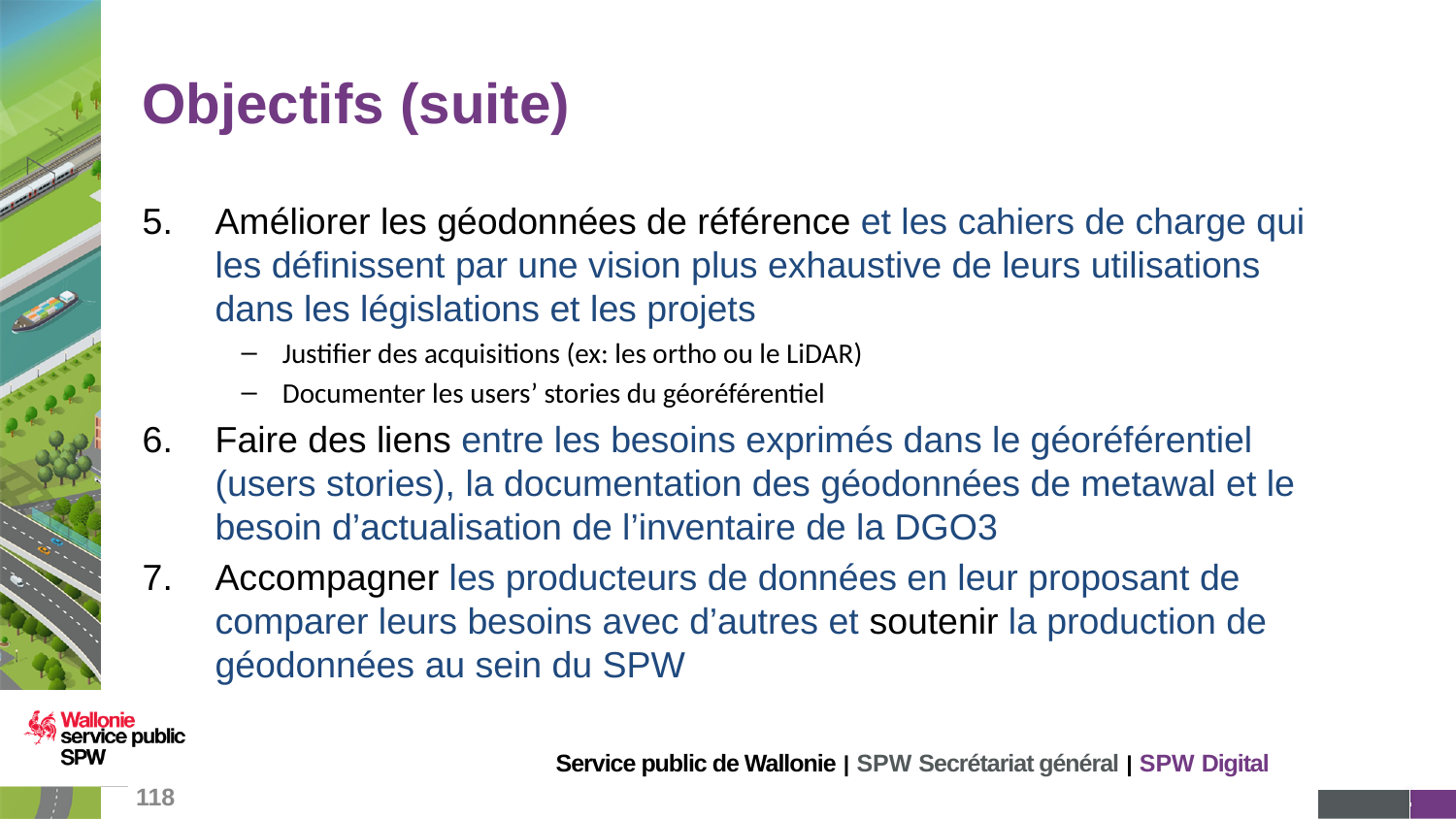

# Objectifs (suite)
Améliorer les géodonnées de référence et les cahiers de charge qui les définissent par une vision plus exhaustive de leurs utilisations dans les législations et les projets
Justifier des acquisitions (ex: les ortho ou le LiDAR)
Documenter les users’ stories du géoréférentiel
Faire des liens entre les besoins exprimés dans le géoréférentiel (users stories), la documentation des géodonnées de metawal et le besoin d’actualisation de l’inventaire de la DGO3
Accompagner les producteurs de données en leur proposant de comparer leurs besoins avec d’autres et soutenir la production de géodonnées au sein du SPW